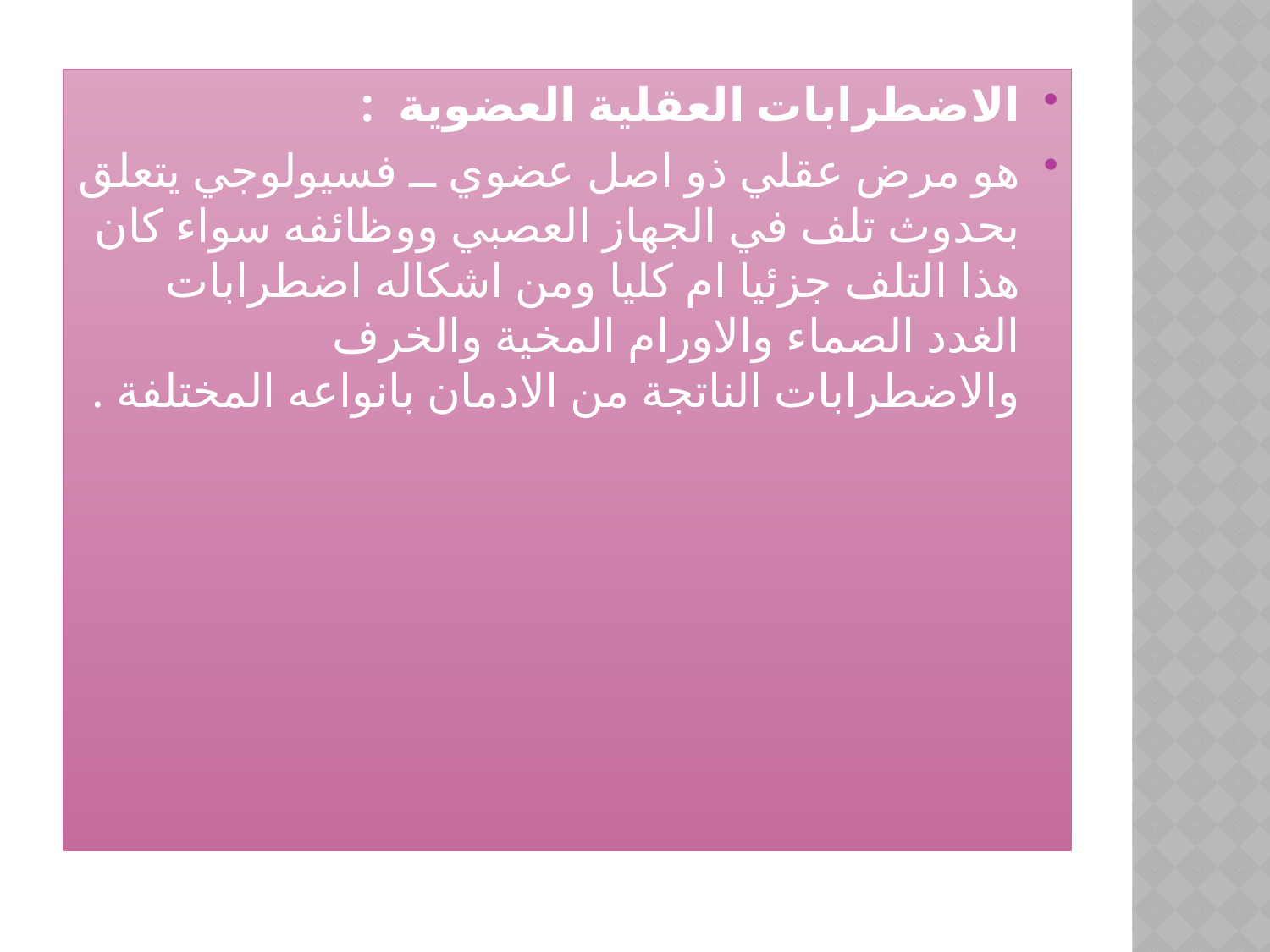

الاضطرابات العقلية العضوية  :
هو مرض عقلي ذو اصل عضوي ــ فسيولوجي يتعلق بحدوث تلف في الجهاز العصبي ووظائفه سواء كان هذا التلف جزئيا ام كليا ومن اشكاله اضطرابات الغدد الصماء والاورام المخية والخرف والاضطرابات الناتجة من الادمان بانواعه المختلفة .